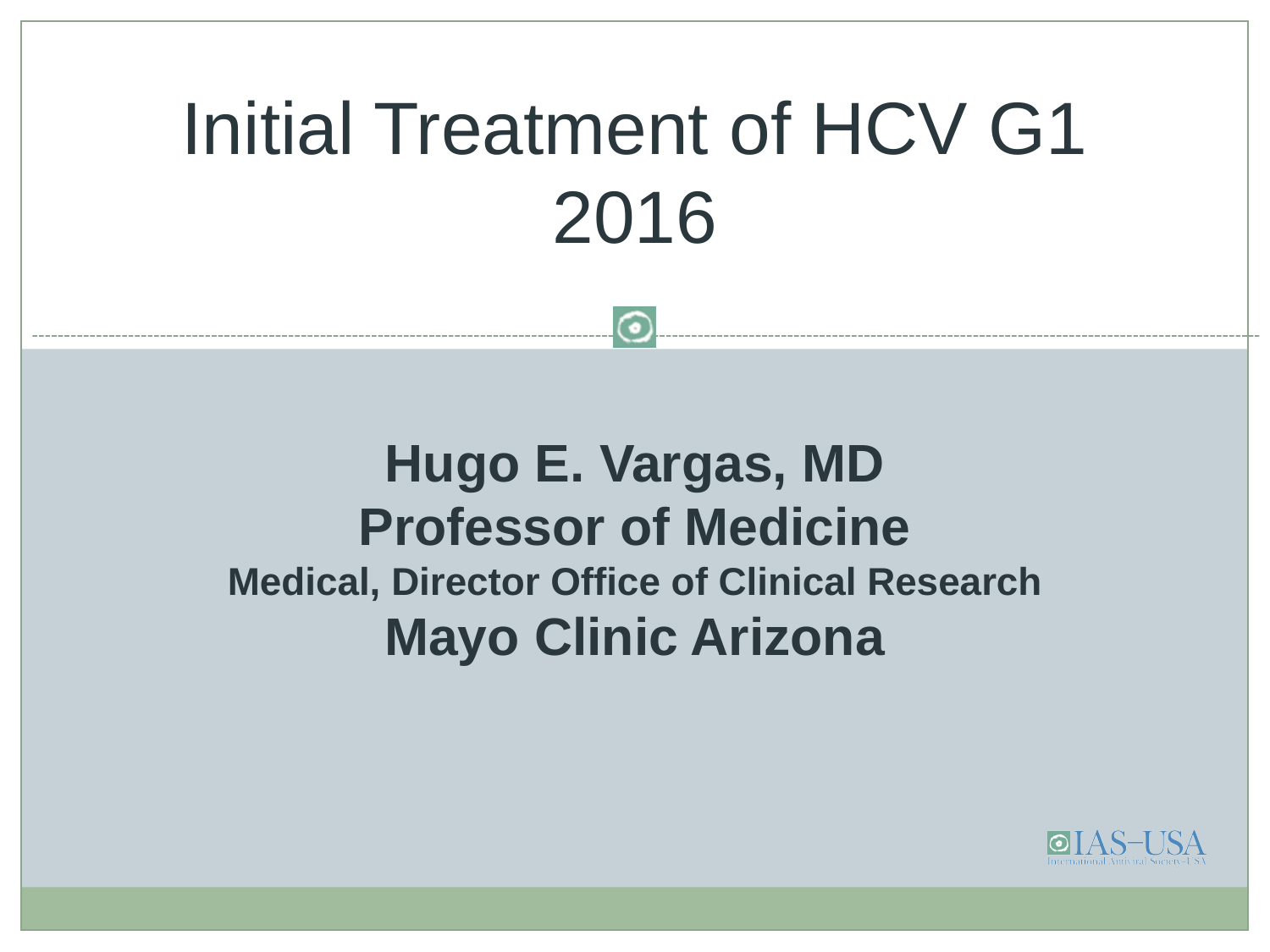

# Initial Treatment of HCV G1 2016
Hugo E. Vargas, MD
Professor of Medicine
Medical, Director Office of Clinical Research
Mayo Clinic Arizona